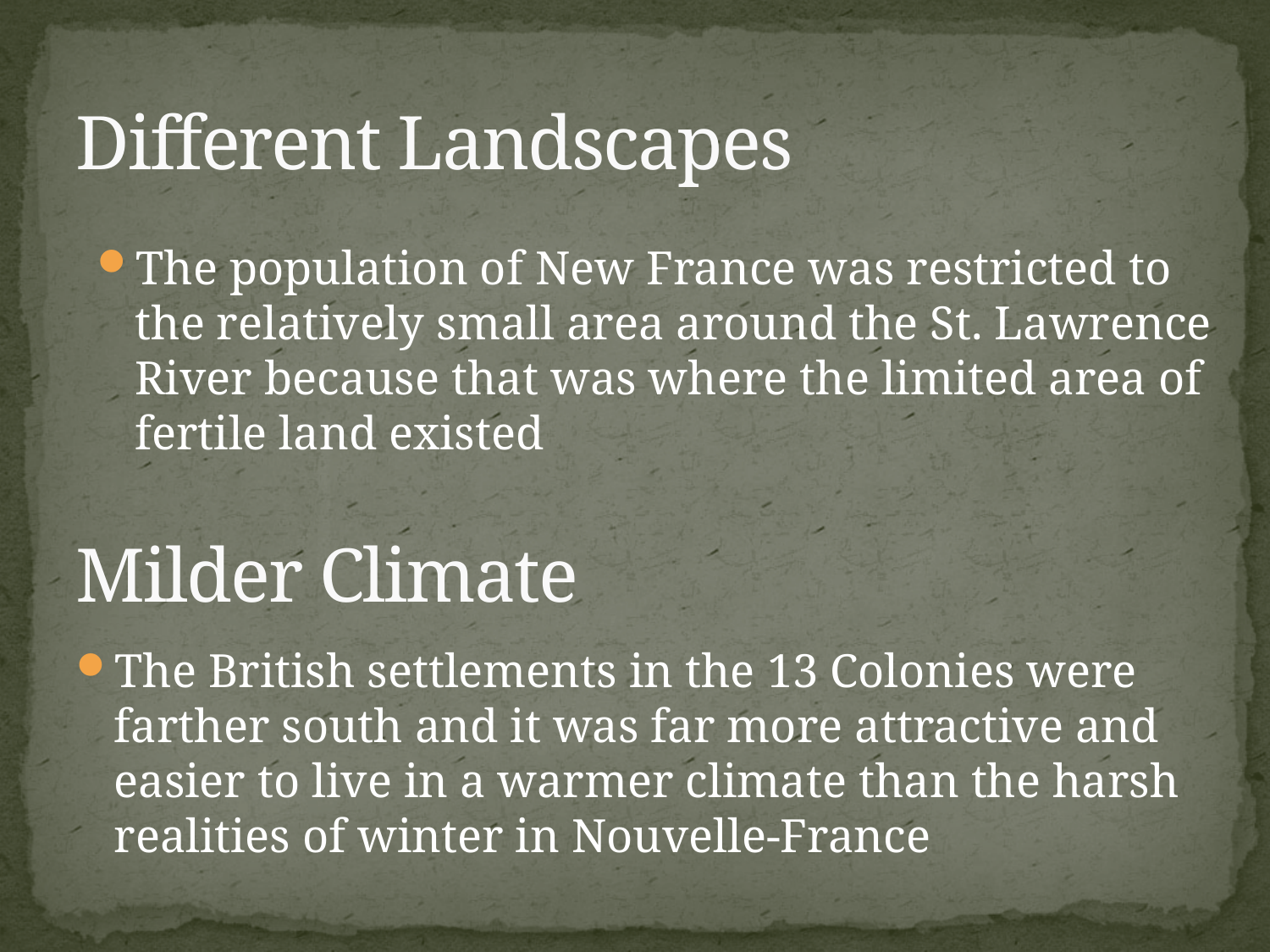

# Different Landscapes
The population of New France was restricted to the relatively small area around the St. Lawrence River because that was where the limited area of fertile land existed
Milder Climate
The British settlements in the 13 Colonies were farther south and it was far more attractive and easier to live in a warmer climate than the harsh realities of winter in Nouvelle-France